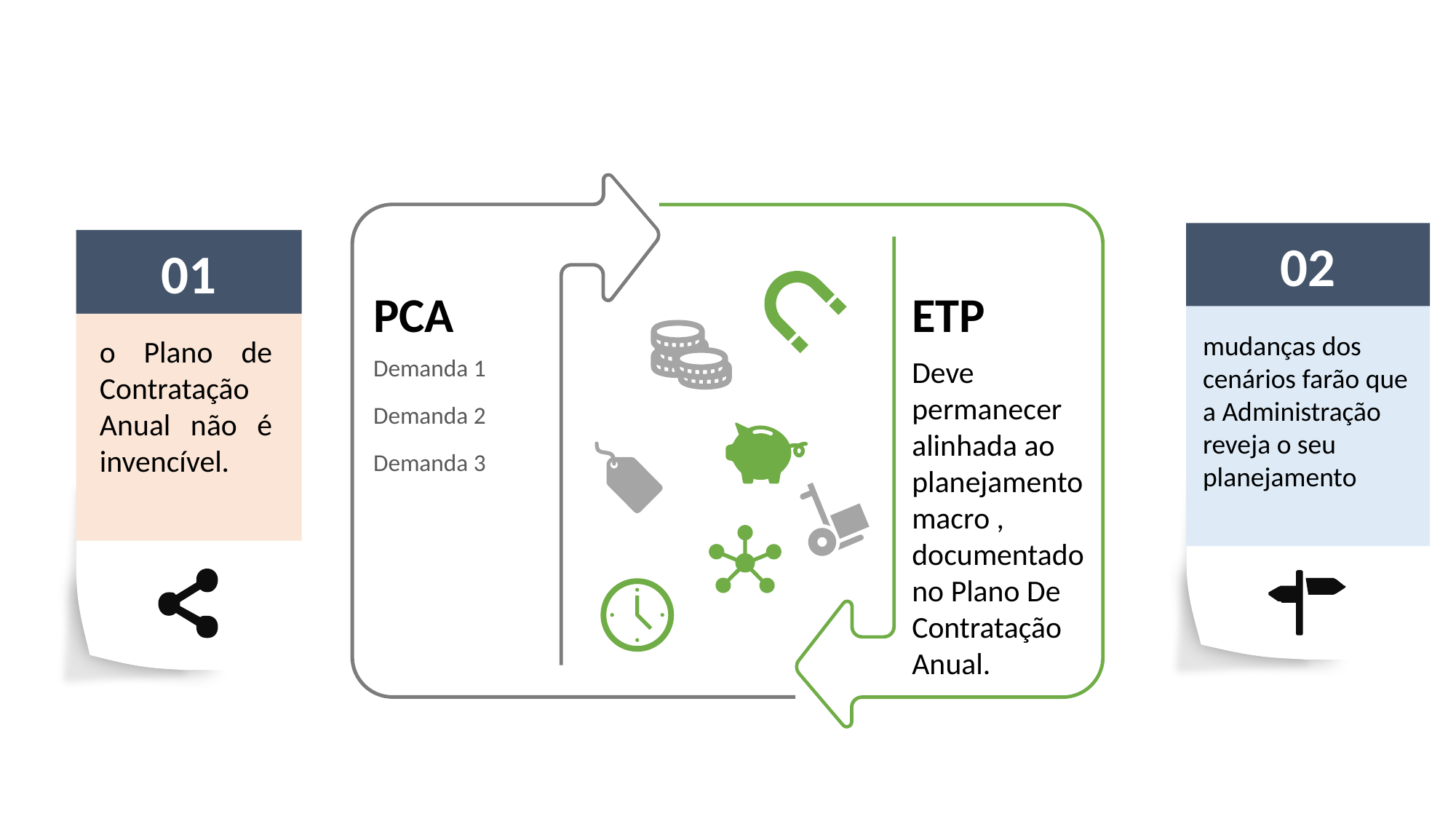

02

mudanças dos cenários farão que a Administração reveja o seu planejamento

01

o Plano de Contratação Anual não é invencível.

PCA
Demanda 1
Demanda 2
Demanda 3
ETP
Deve permanecer  alinhada ao planejamento macro , documentado no Plano De Contratação Anual.